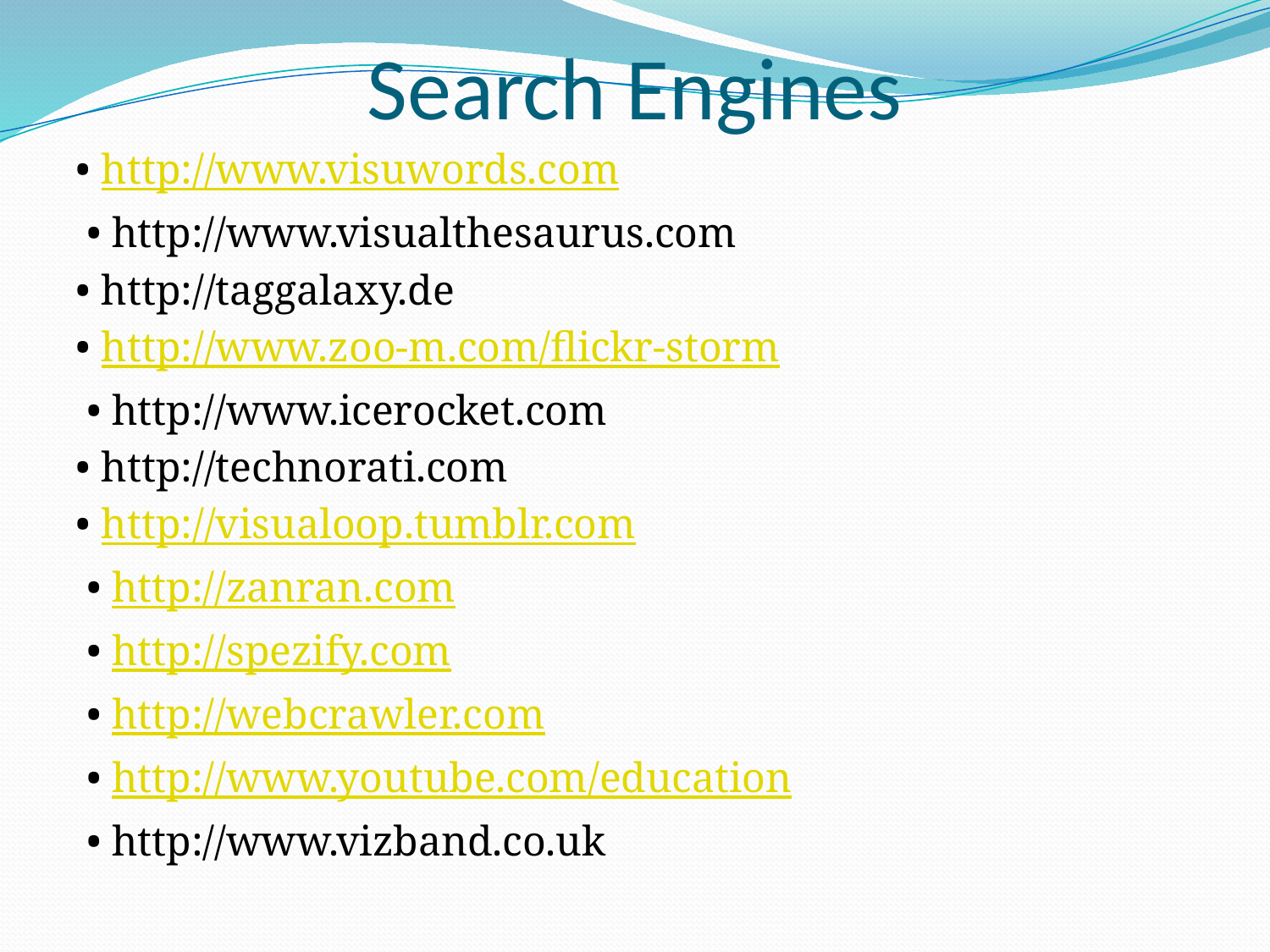

# Search Engines
• http://www.visuwords.com
 • http://www.visualthesaurus.com
• http://taggalaxy.de
• http://www.zoo-m.com/flickr-storm
 • http://www.icerocket.com
• http://technorati.com
• http://visualoop.tumblr.com
 • http://zanran.com
 • http://spezify.com
 • http://webcrawler.com
 • http://www.youtube.com/education
 • http://www.vizband.co.uk